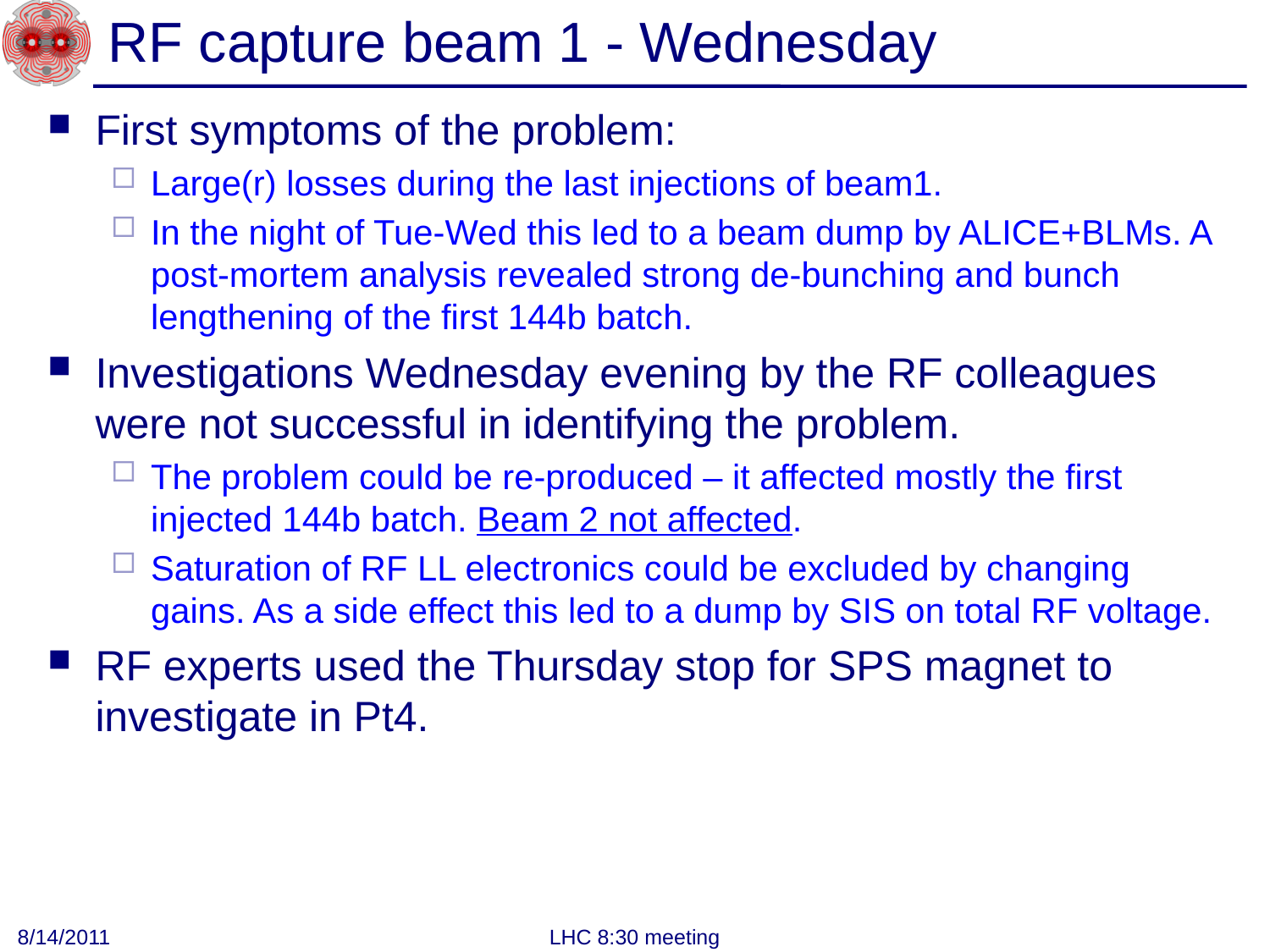

# RF capture beam 1 - Wednesday
First symptoms of the problem:
Large(r) losses during the last injections of beam1.
In the night of Tue-Wed this led to a beam dump by ALICE+BLMs. A post-mortem analysis revealed strong de-bunching and bunch lengthening of the first 144b batch.
Investigations Wednesday evening by the RF colleagues were not successful in identifying the problem.
The problem could be re-produced – it affected mostly the first injected 144b batch. Beam 2 not affected.
Saturation of RF LL electronics could be excluded by changing gains. As a side effect this led to a dump by SIS on total RF voltage.
RF experts used the Thursday stop for SPS magnet to investigate in Pt4.
8/14/2011
LHC 8:30 meeting